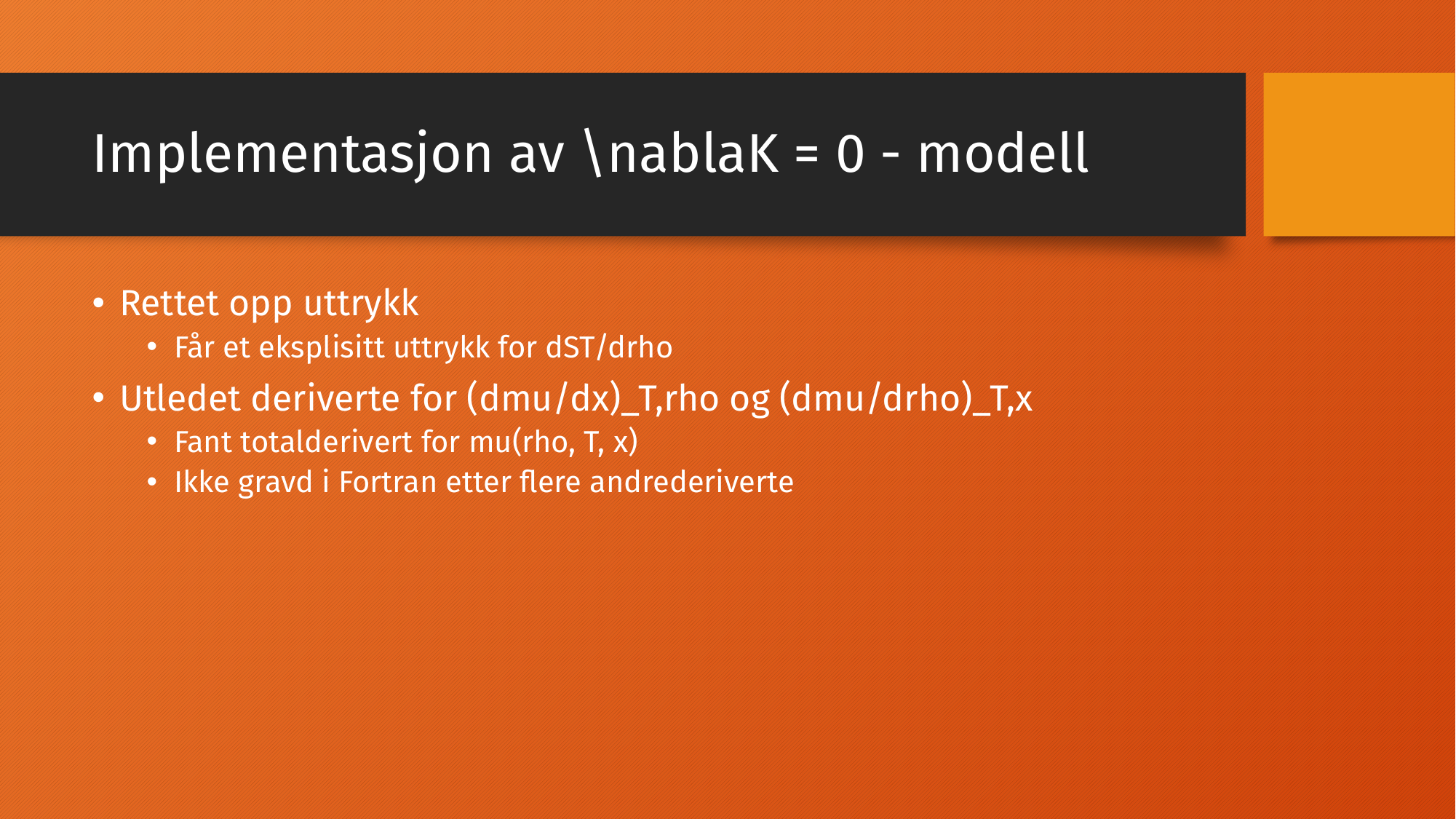

# Implementasjon av \nablaK = 0 - modell
Rettet opp uttrykk
Får et eksplisitt uttrykk for dST/drho
Utledet deriverte for (dmu/dx)_T,rho og (dmu/drho)_T,x
Fant totalderivert for mu(rho, T, x)
Ikke gravd i Fortran etter flere andrederiverte